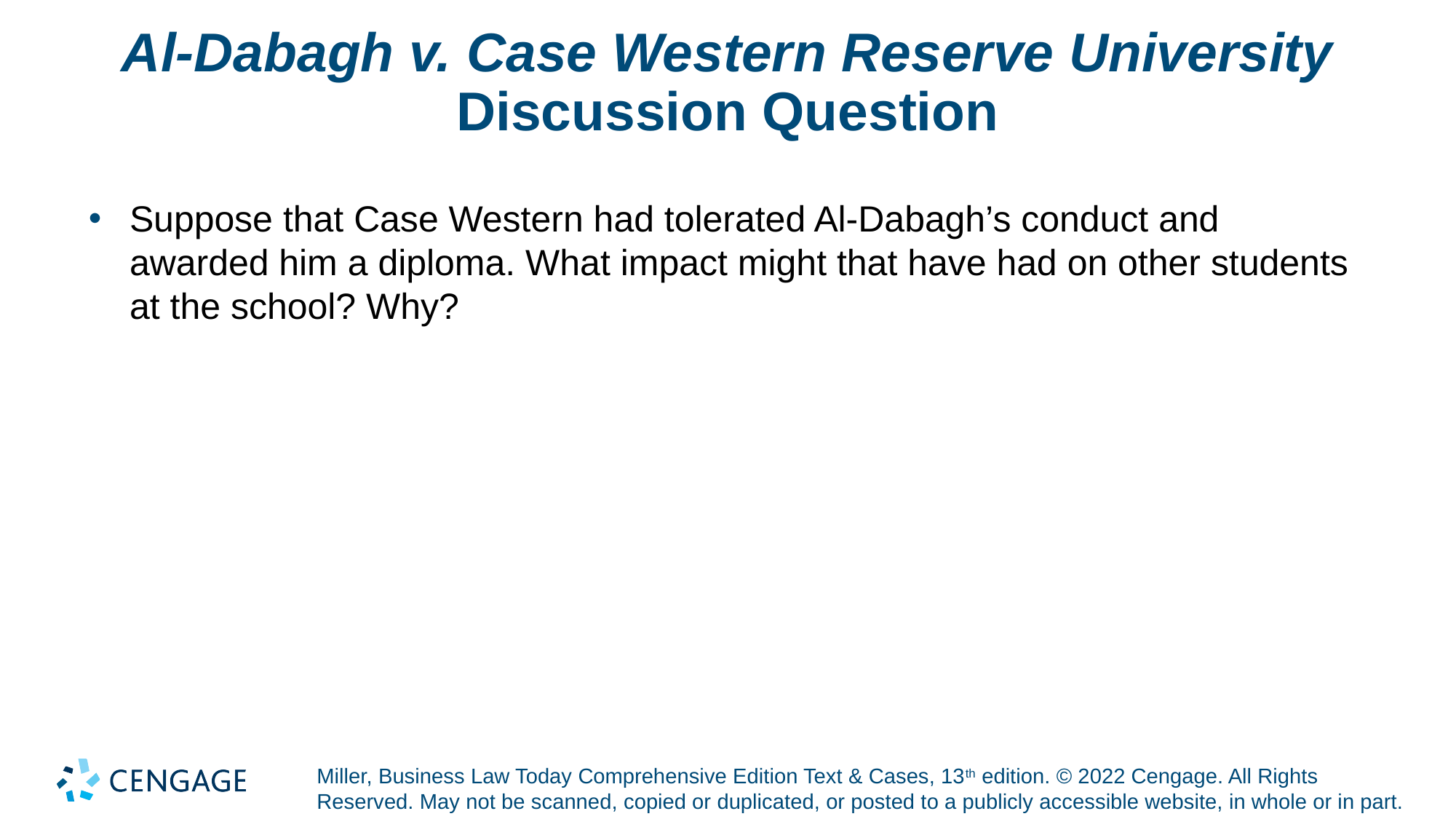

# Al-Dabagh v. Case Western Reserve University Discussion Question
Suppose that Case Western had tolerated Al-Dabagh’s conduct and awarded him a diploma. What impact might that have had on other students at the school? Why?